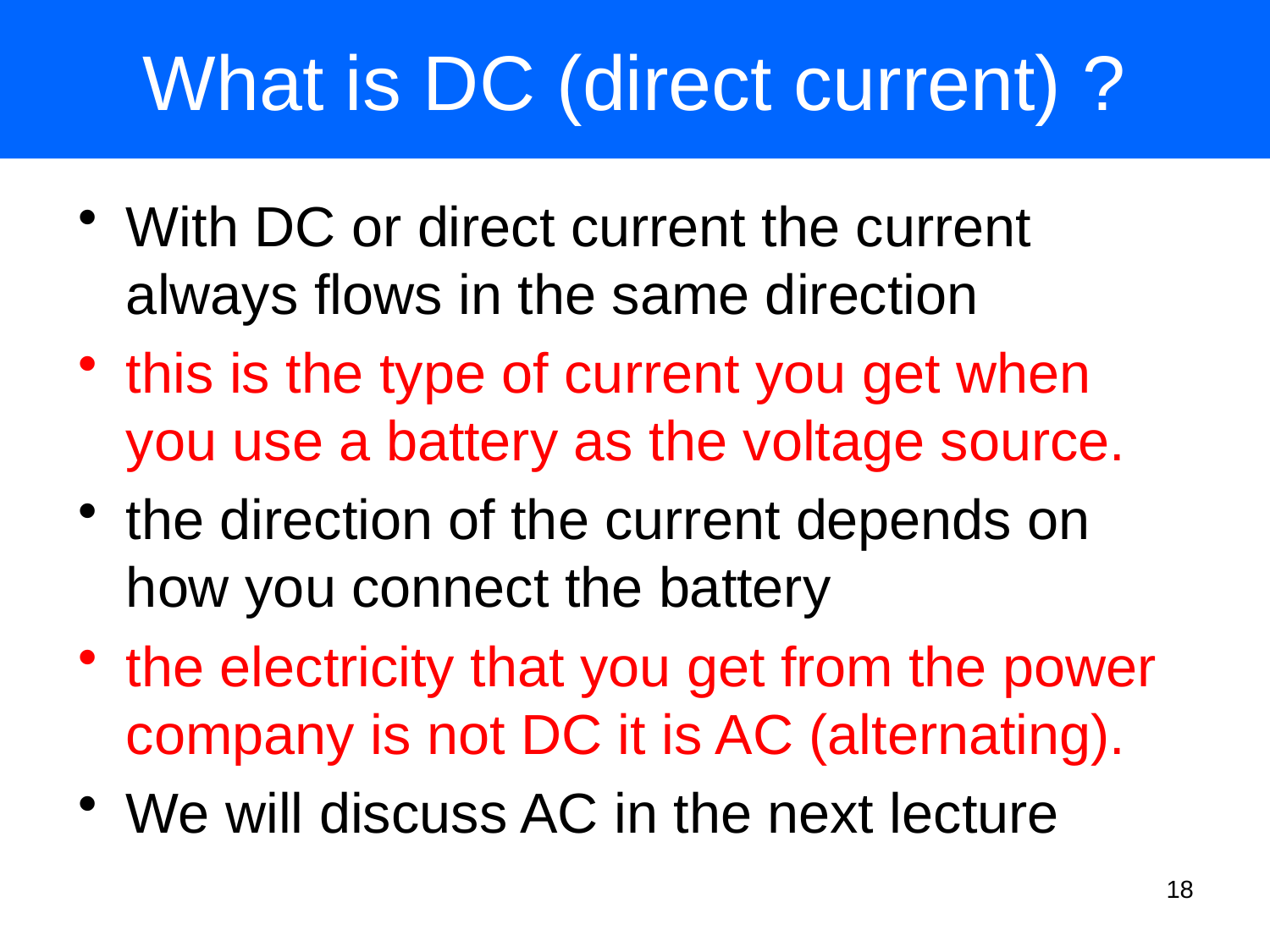

# What is DC (direct current) ?
With DC or direct current the current always flows in the same direction
this is the type of current you get when you use a battery as the voltage source.
the direction of the current depends on how you connect the battery
the electricity that you get from the power company is not DC it is AC (alternating).
We will discuss AC in the next lecture
18